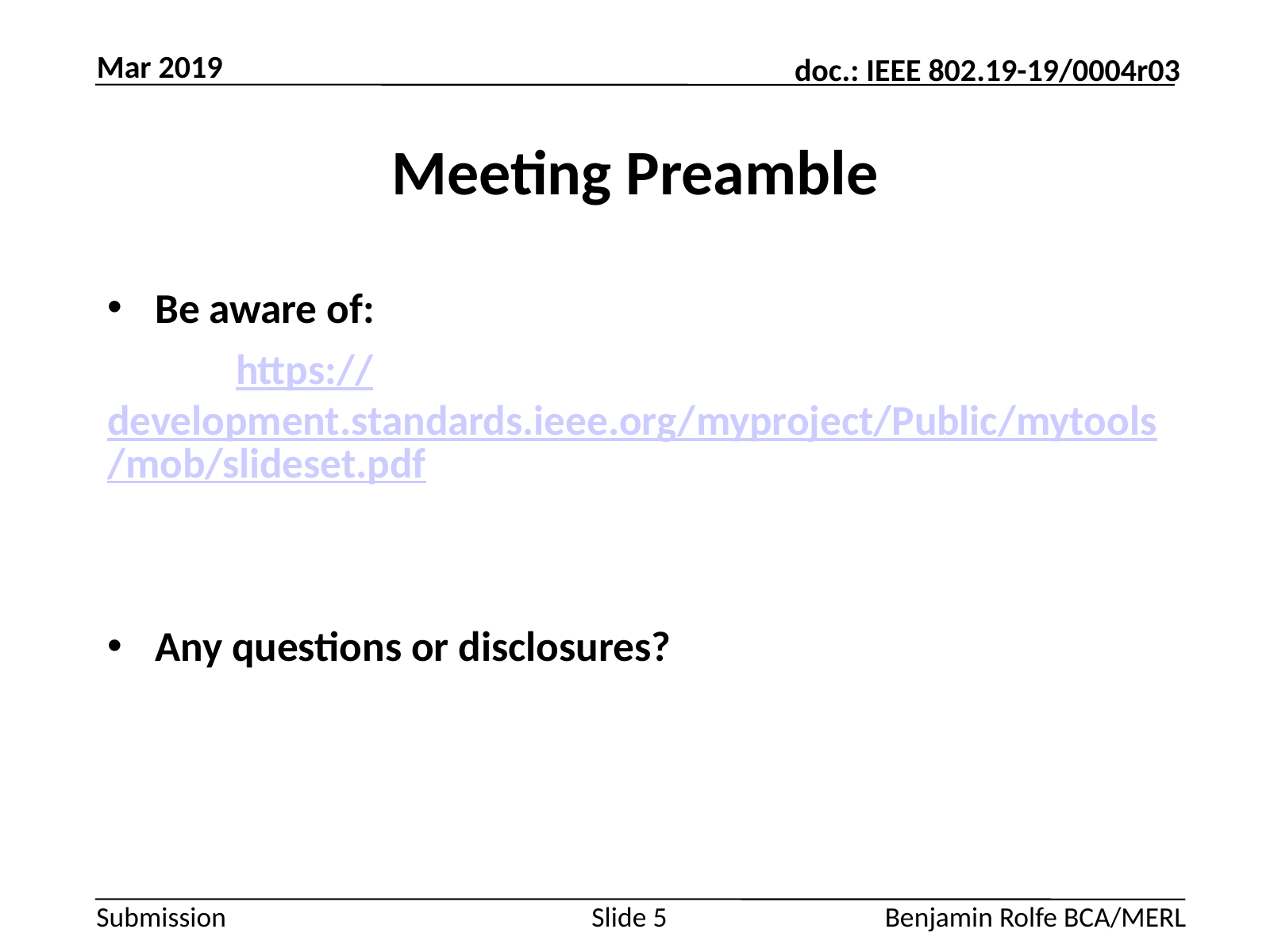

Mar 2019
# Meeting Preamble
Be aware of:
	 https://development.standards.ieee.org/myproject/Public/mytools/mob/slideset.pdf

Any questions or disclosures?
Slide 5
Benjamin Rolfe BCA/MERL